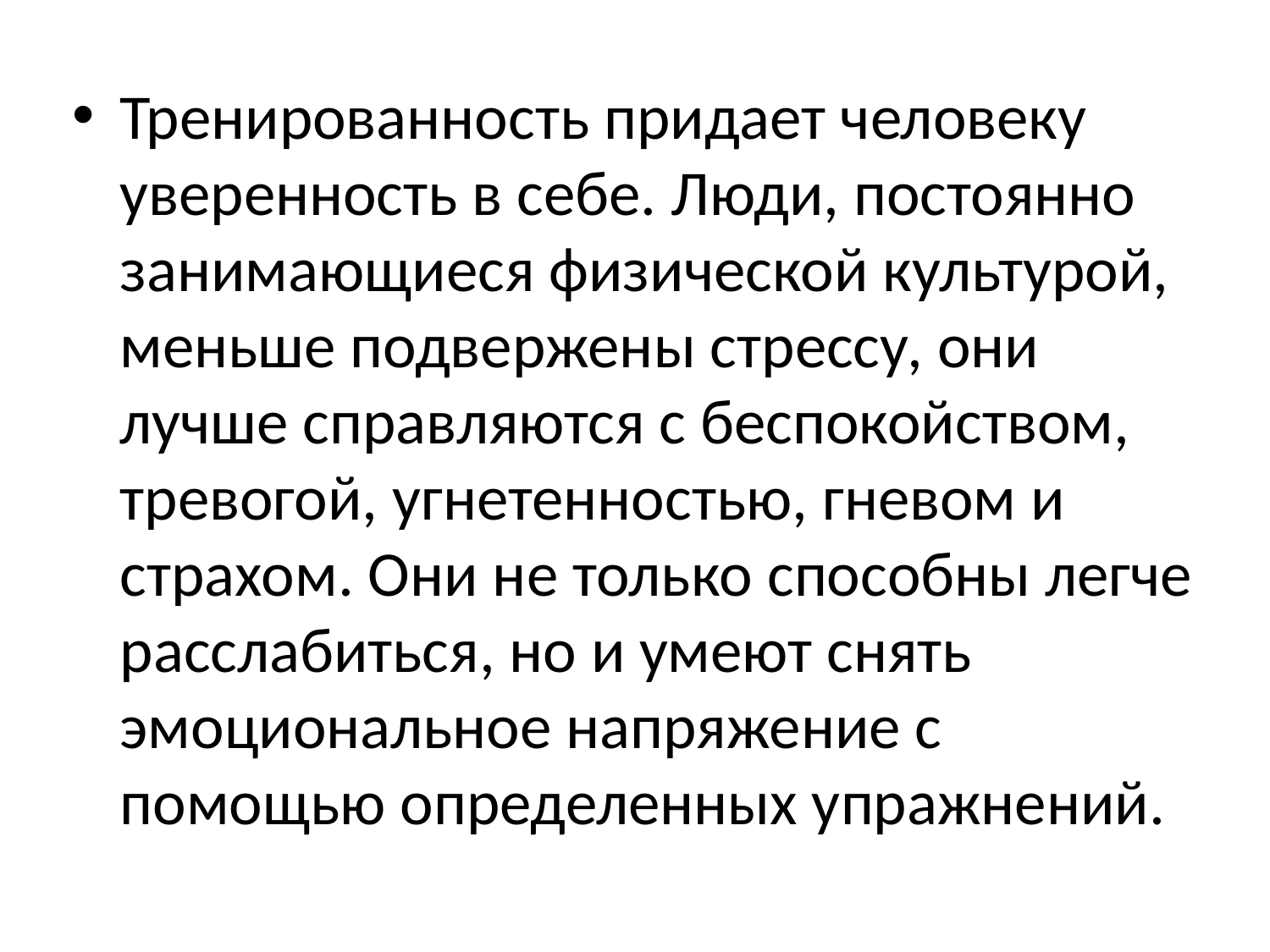

Тренированность придает человеку уверенность в себе. Люди, постоянно занимающиеся физической культурой, меньше подвержены стрессу, они лучше справляются с беспокойством, тревогой, угнетенностью, гневом и страхом. Они не только способны легче расслабиться, но и умеют снять эмоциональное напряжение с помощью определенных упражнений.